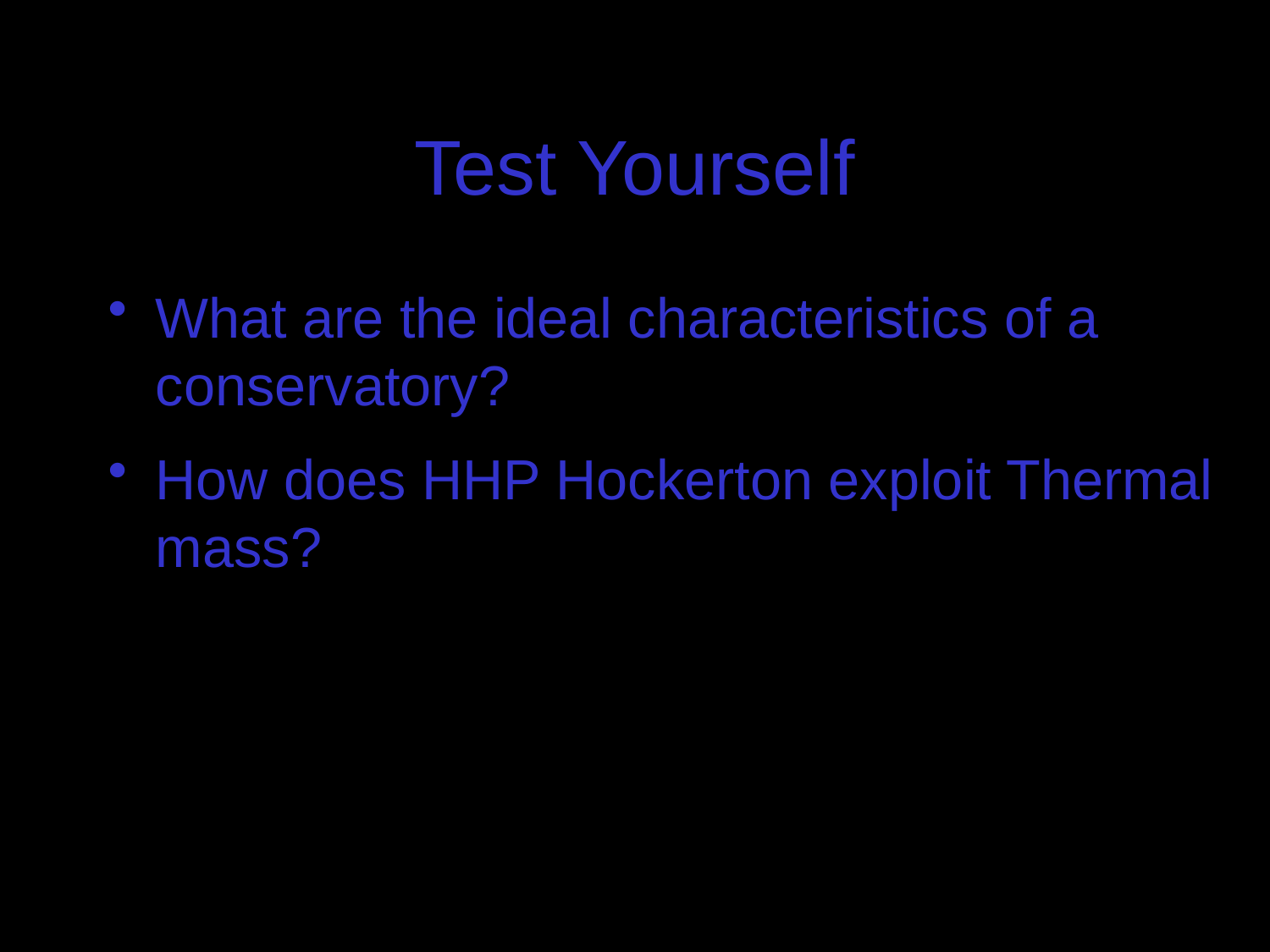

# Test Yourself
What are the ideal characteristics of a conservatory?
How does HHP Hockerton exploit Thermal mass?